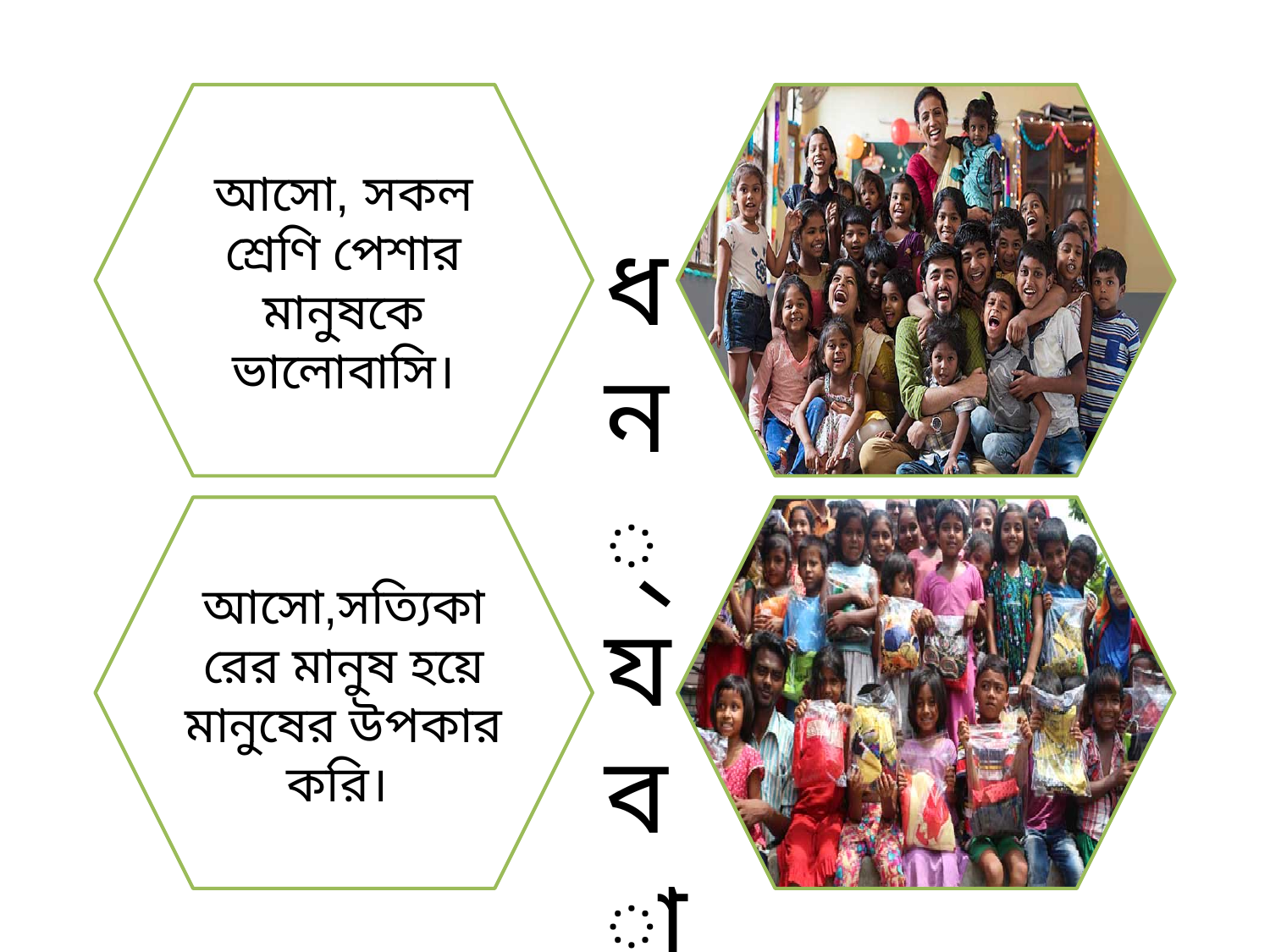

আসো, সকল শ্রেণি পেশার মানুষকে ভালোবাসি।

ধন্যবাদ
আসো,সত্যিকারের মানুষ হয়ে মানুষের উপকার করি।